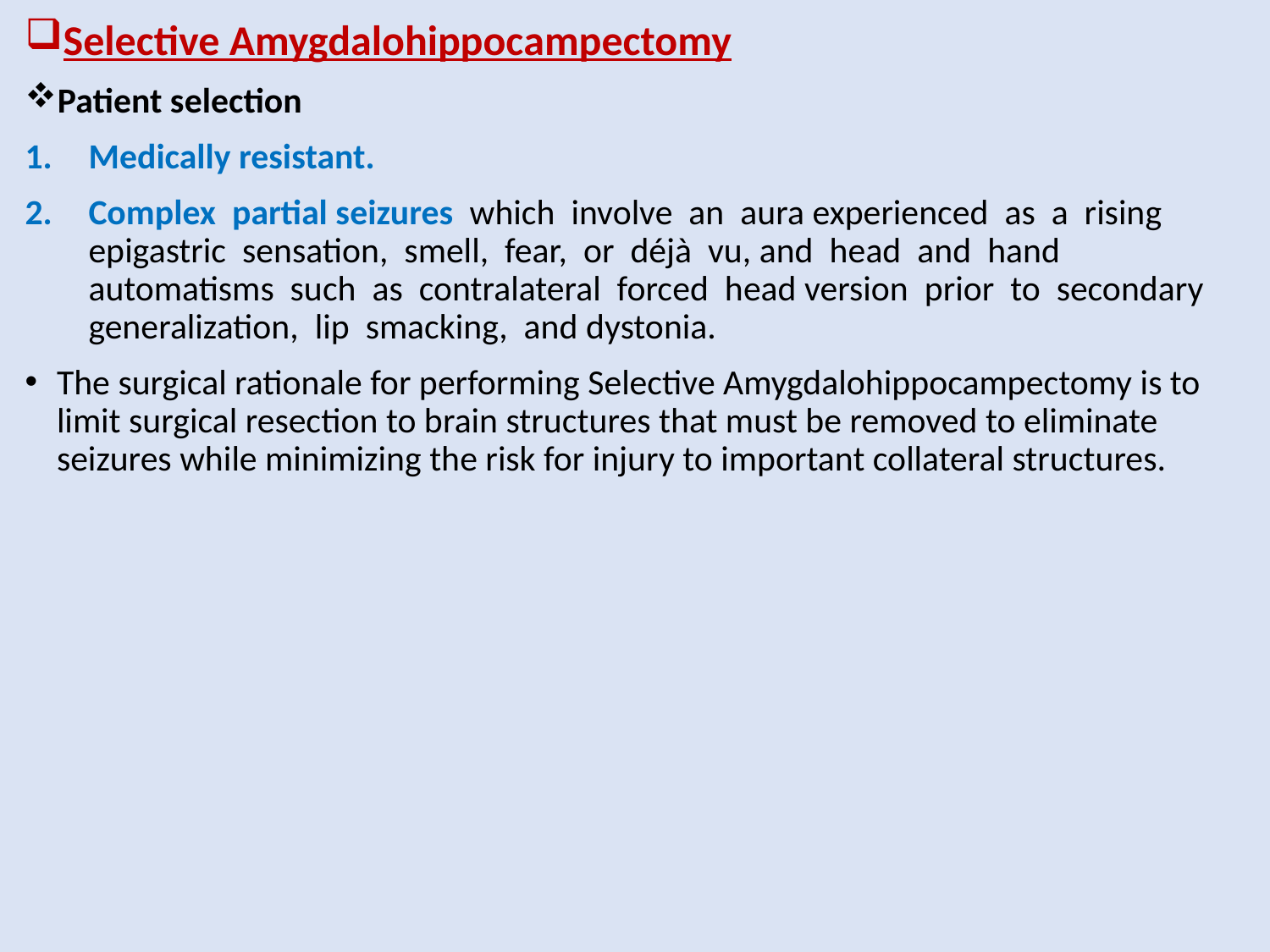

Selective Amygdalohippocampectomy
Patient selection
Medically resistant.
Complex  partial seizures  which  involve  an  aura experienced  as  a  rising  epigastric  sensation,  smell,  fear,  or  déjà  vu, and  head  and  hand  automatisms  such  as  contralateral  forced  head version  prior  to  secondary  generalization,  lip  smacking,  and dystonia.
The surgical rationale for performing Selective Amygdalohippocampectomy is to limit surgical resection to brain structures that must be removed to eliminate seizures while minimizing the risk for injury to important collateral structures.